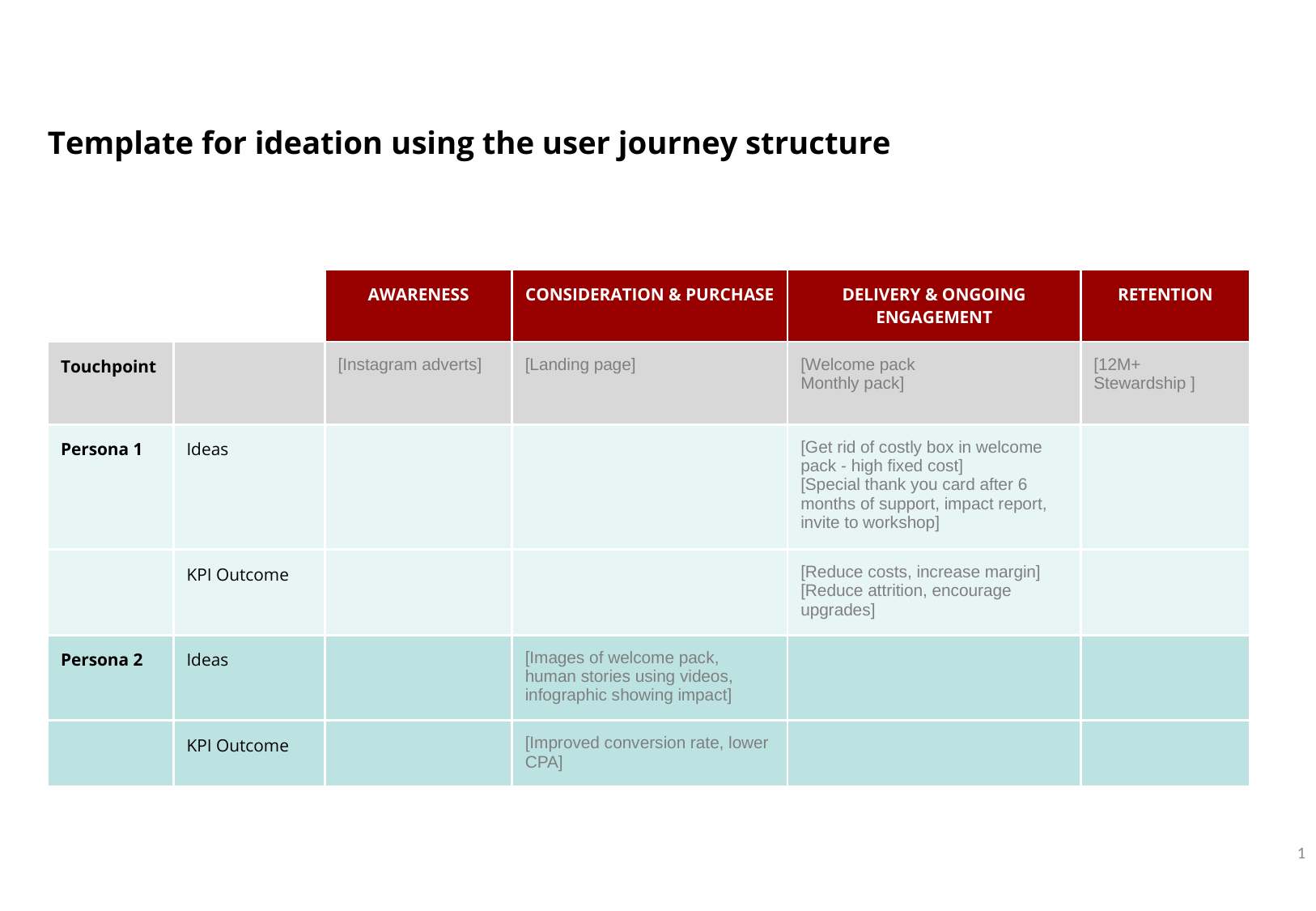

# Template for ideation using the user journey structure
|  |  | AWARENESS | CONSIDERATION & PURCHASE | DELIVERY & ONGOING ENGAGEMENT | RETENTION |
| --- | --- | --- | --- | --- | --- |
| Touchpoint |  | [Instagram adverts] | [Landing page] | [Welcome pack Monthly pack] | [12M+ Stewardship ] |
| Persona 1 | Ideas |  |  | [Get rid of costly box in welcome pack - high fixed cost] [Special thank you card after 6 months of support, impact report, invite to workshop] |  |
|  | KPI Outcome |  |  | [Reduce costs, increase margin] [Reduce attrition, encourage upgrades] |  |
| Persona 2 | Ideas |  | [Images of welcome pack, human stories using videos, infographic showing impact] |  |  |
|  | KPI Outcome |  | [Improved conversion rate, lower CPA] |  |  |
1